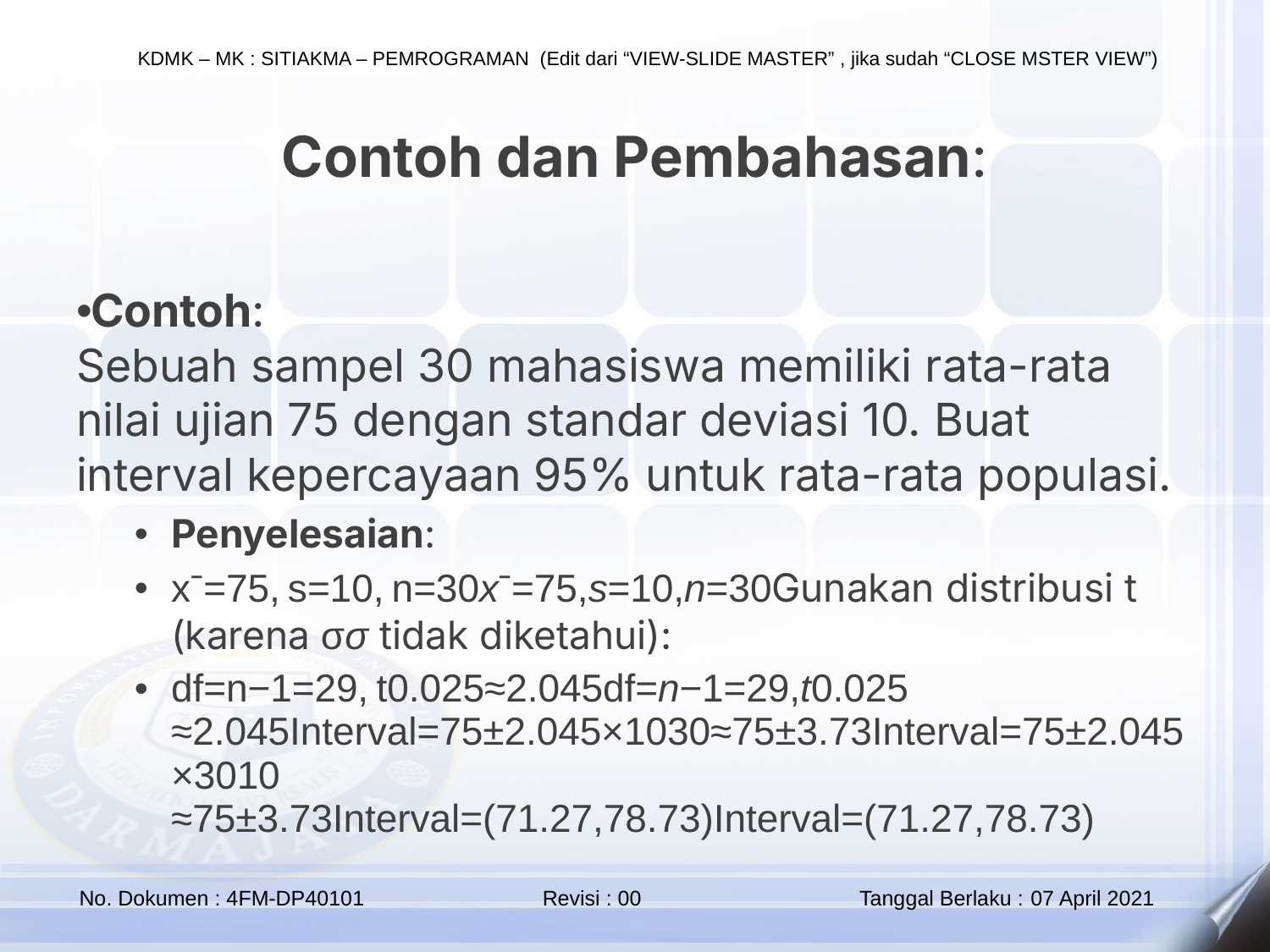

Contoh dan Pembahasan:

Contoh:
Sebuah sampel 30 mahasiswa memiliki rata-rata nilai ujian 75 dengan standar deviasi 10. Buat interval kepercayaan 95% untuk rata-rata populasi.
Penyelesaian:
xˉ=75, s=10, n=30xˉ=75,s=10,n=30Gunakan distribusi t (karena σσ tidak diketahui):
df=n−1=29, t0.025≈2.045df=n−1=29,t0.025​≈2.045Interval=75±2.045×1030≈75±3.73Interval=75±2.045×30​10​≈75±3.73Interval=(71.27,78.73)Interval=(71.27,78.73)